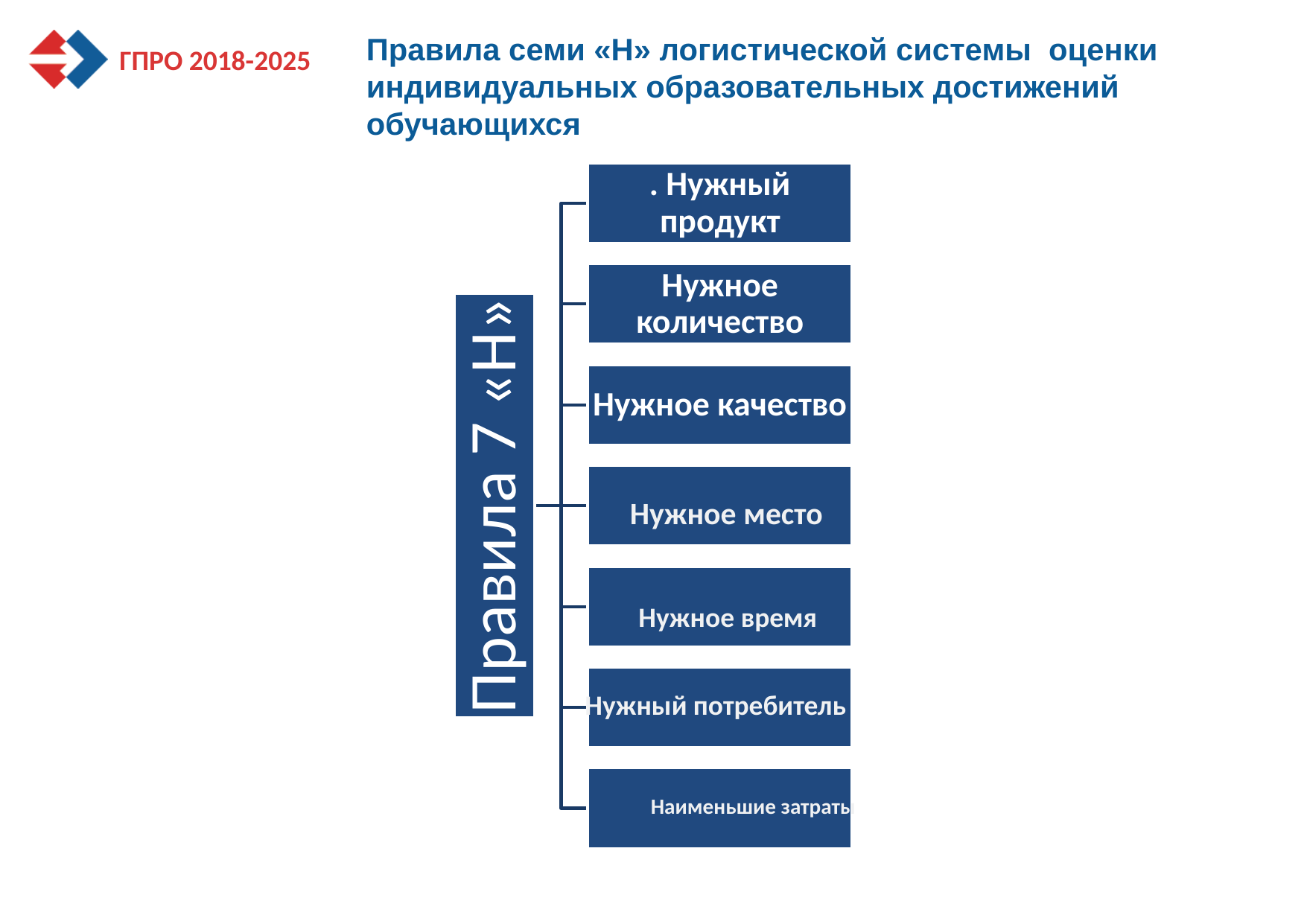

# Правила семи «Н» логистической системы  оценки индивидуальных образовательных достижений обучающихся

Правила 7 «Н»
. Нужный продукт
Нужное количество
Нужное качество

Нужное место

Нужное время
Нужный потребитель
Наименьшие затраты